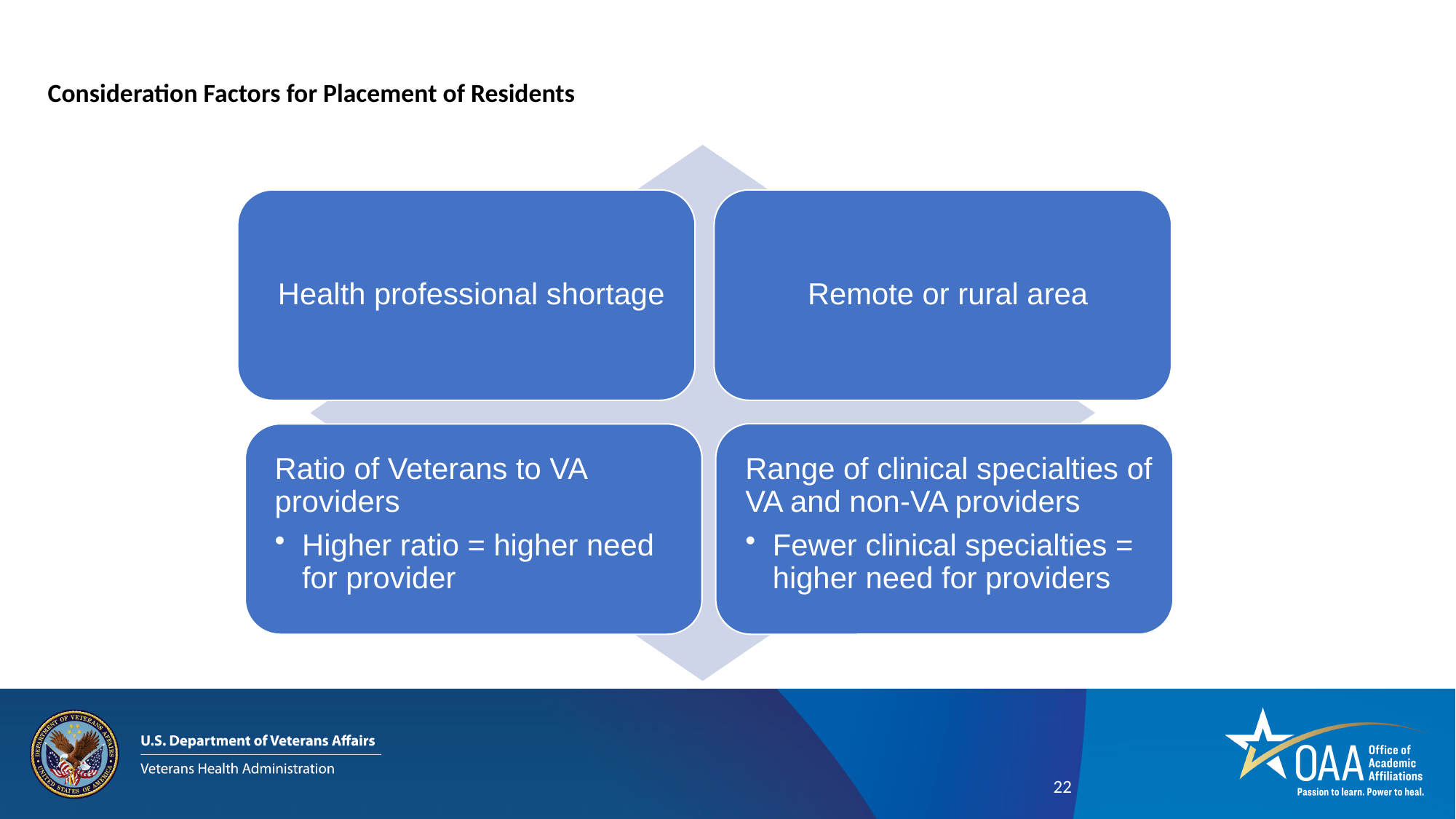

# Consideration Factors for Placement of Residents
Ratio of Veterans to VA providers
Higher ratio = higher need for provider
Range of clinical specialties of VA and non-VA providers
Fewer clinical specialties = higher need for providers
Health professional shortage
Remote or rural area
22